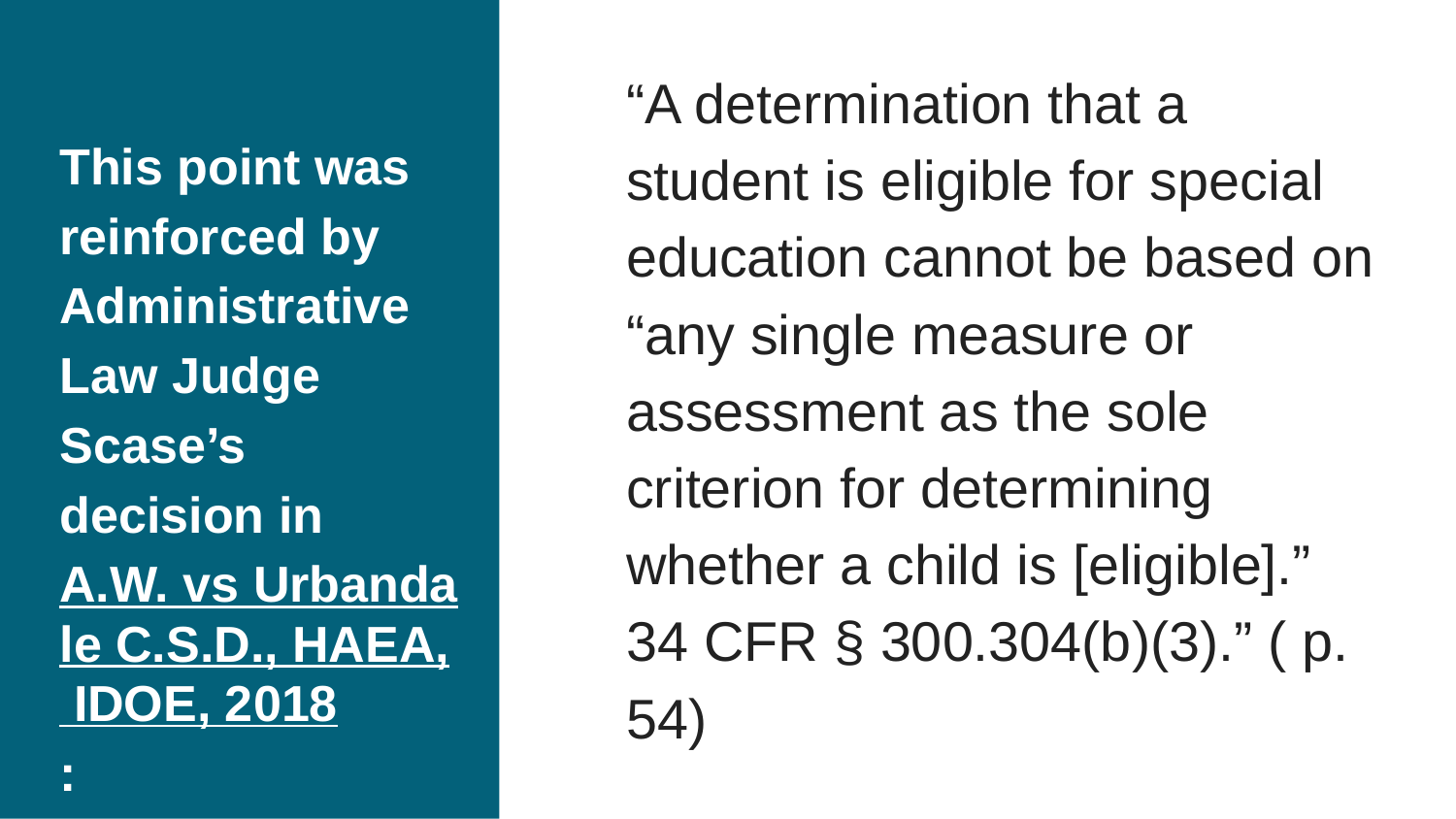

# This point was reinforced by Administrative Law Judge Scase’s decision in A.W. vs Urbandale C.S.D., HAEA, IDOE, 2018:
“A determination that a student is eligible for special education cannot be based on “any single measure or assessment as the sole criterion for determining whether a child is [eligible].” 34 CFR § 300.304(b)(3).” ( p. 54)